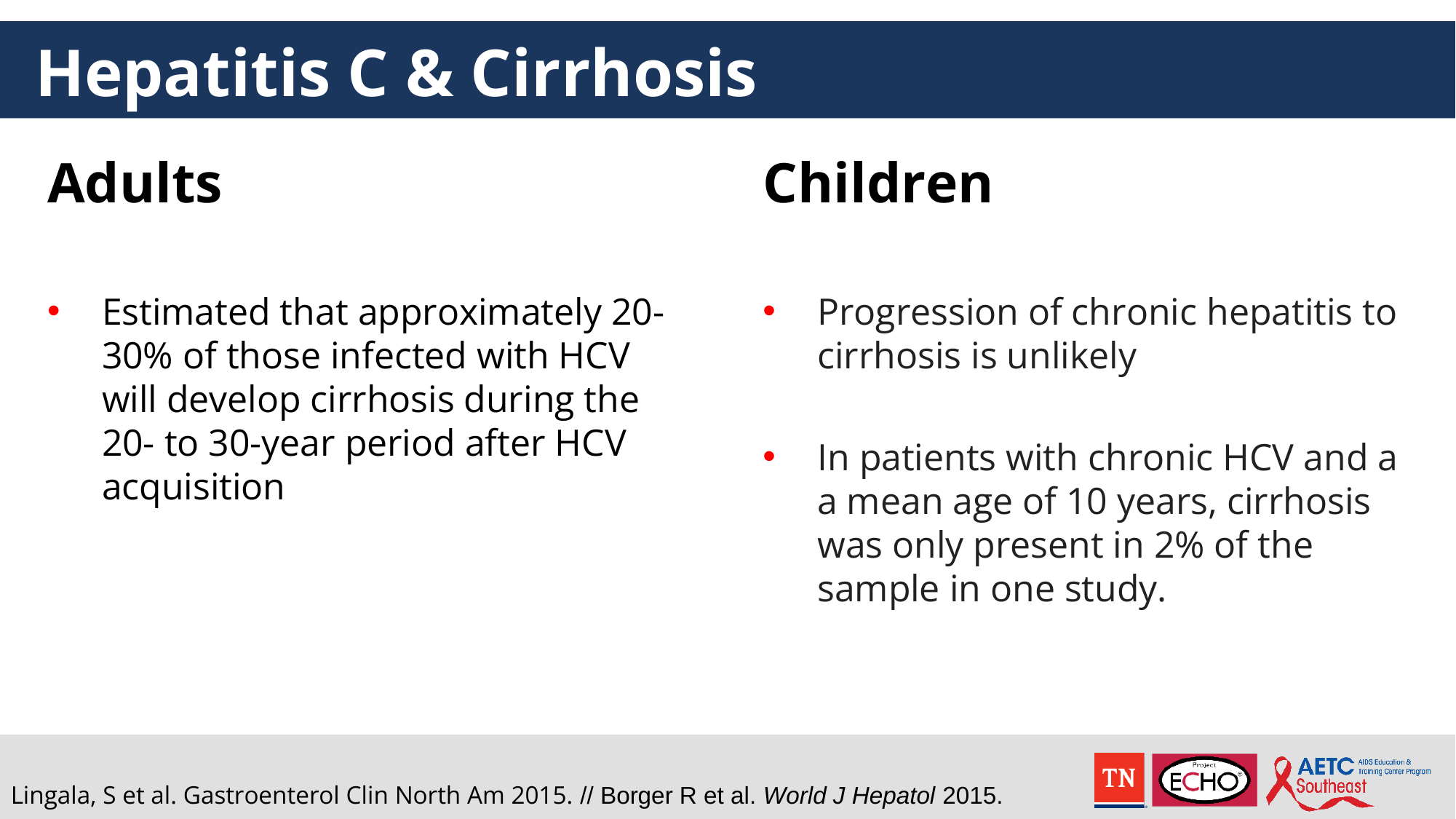

# Hepatitis C & Cirrhosis
Adults

Estimated that approximately 20-30% of those infected with HCV will develop cirrhosis during the 20- to 30-year period after HCV acquisition
Children

Progression of chronic hepatitis to cirrhosis is unlikely

In patients with chronic HCV and a  a mean age of 10 years, cirrhosis was only present in 2% of the sample in one study.
Lingala, S et al. Gastroenterol Clin North Am 2015. // Borger R et al. World J Hepatol 2015.